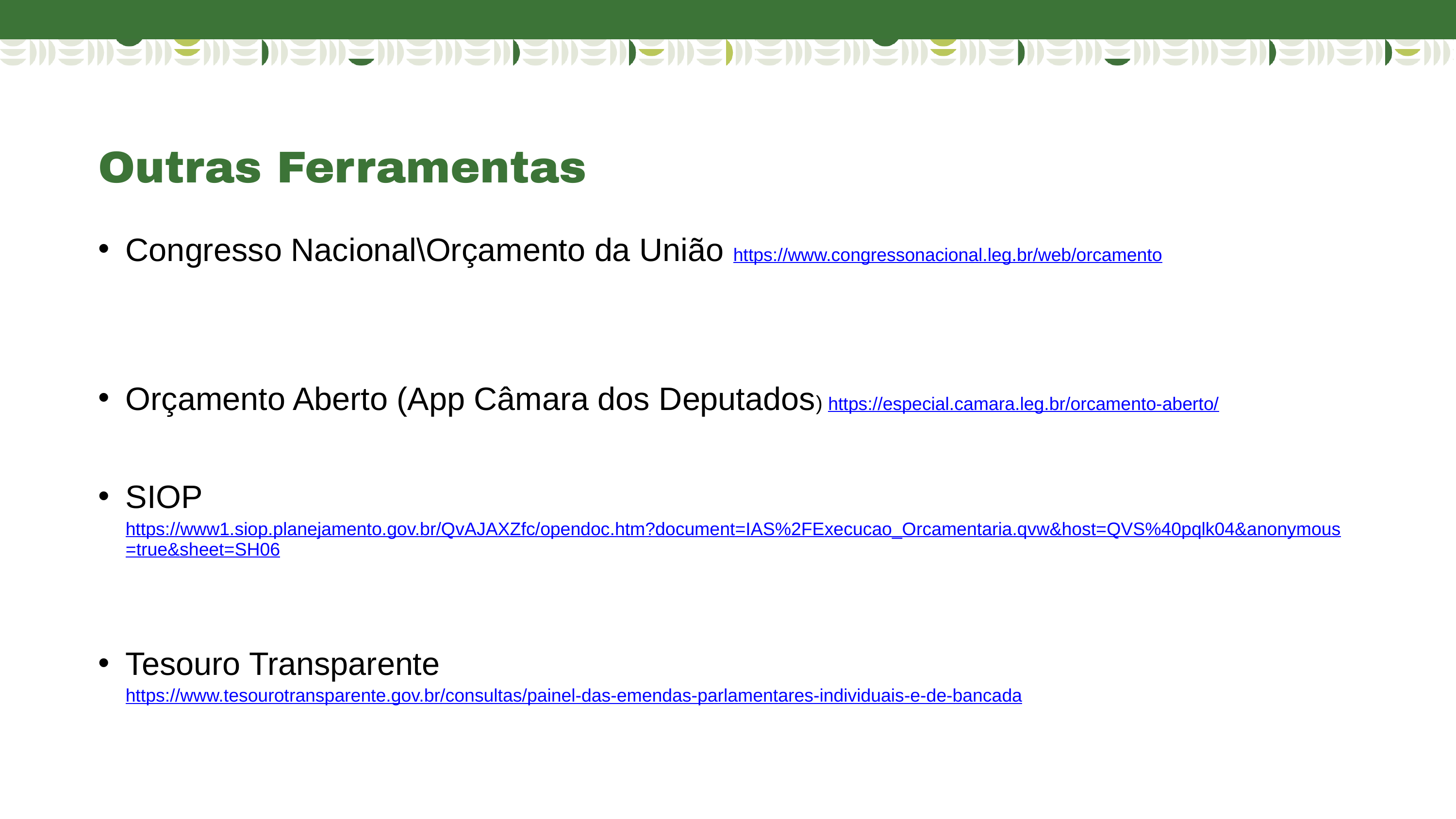

# Outras Ferramentas
Congresso Nacional\Orçamento da União https://www.congressonacional.leg.br/web/orcamento

Orçamento Aberto (App Câmara dos Deputados) https://especial.camara.leg.br/orcamento-aberto/

SIOP https://www1.siop.planejamento.gov.br/QvAJAXZfc/opendoc.htm?document=IAS%2FExecucao_Orcamentaria.qvw&host=QVS%40pqlk04&anonymous=true&sheet=SH06

Tesouro Transparente https://www.tesourotransparente.gov.br/consultas/painel-das-emendas-parlamentares-individuais-e-de-bancada